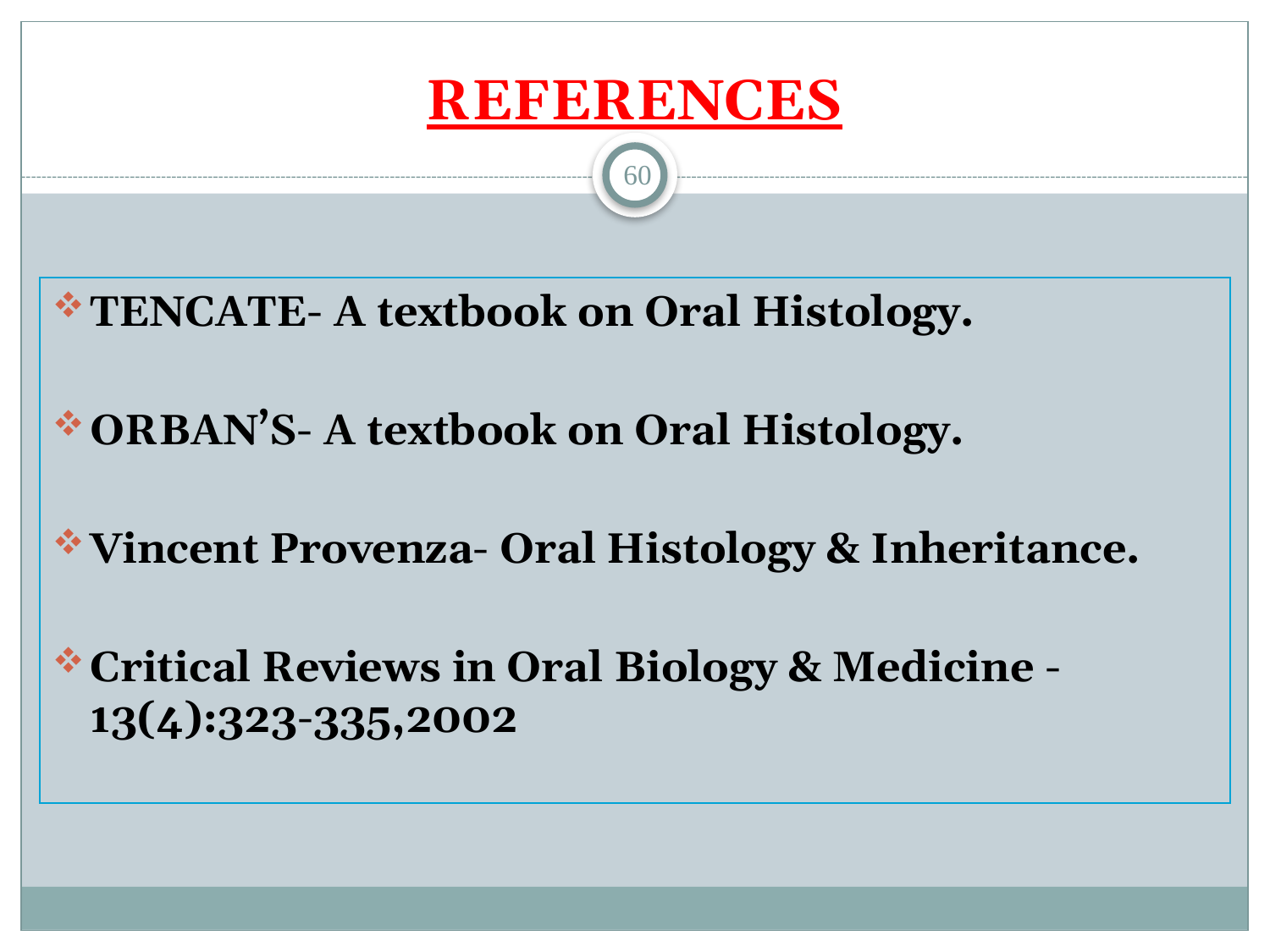

# REFERENCES
60
TENCATE- A textbook on Oral Histology.

ORBAN’S- A textbook on Oral Histology.

Vincent Provenza- Oral Histology & Inheritance.

Critical Reviews in Oral Biology & Medicine -13(4):323-335,2002